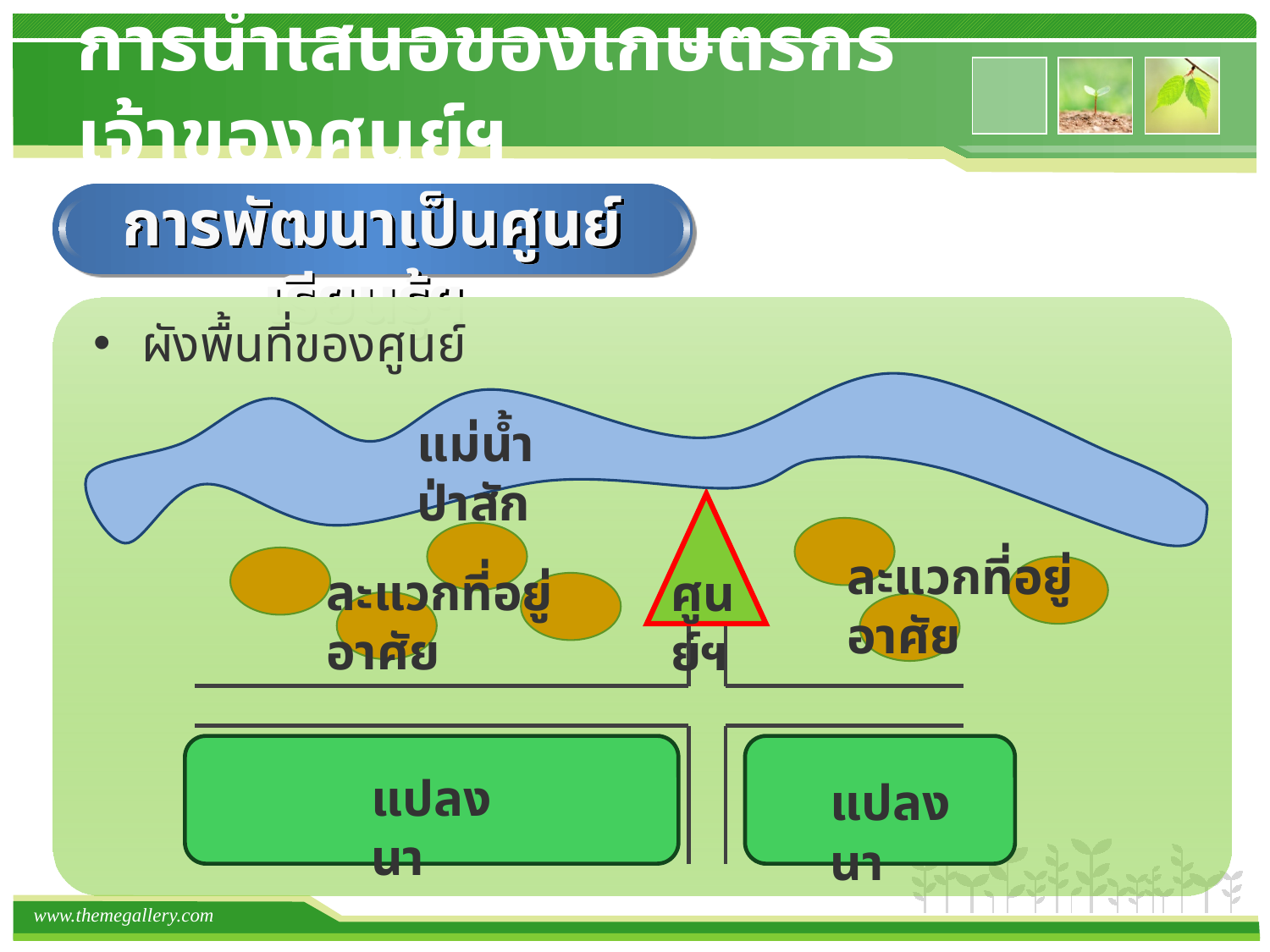

การนำเสนอของเกษตรกรเจ้าของศูนย์ฯ
การพัฒนาเป็นศูนย์เรียนรู้ฯ

ผังพื้นที่ของศูนย์

แม่น้ำป่าสัก

ละแวกที่อยู่อาศัย

ละแวกที่อยู่อาศัย
ศูนย์ฯ

แปลงนา
แปลงนา